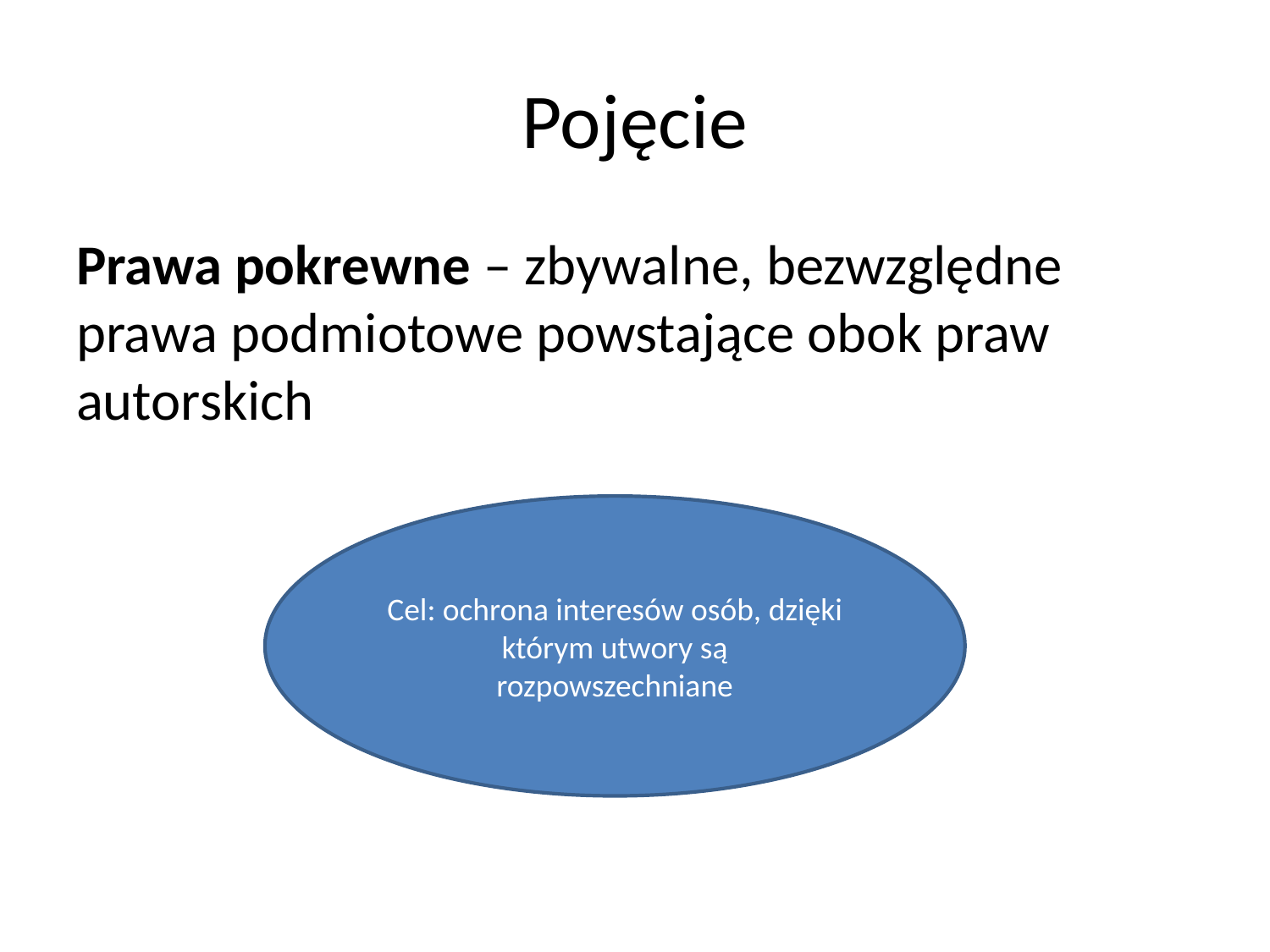

# Pojęcie
Prawa pokrewne – zbywalne, bezwzględne prawa podmiotowe powstające obok praw autorskich

Cel: ochrona interesów osób, dzięki którym utwory są rozpowszechniane